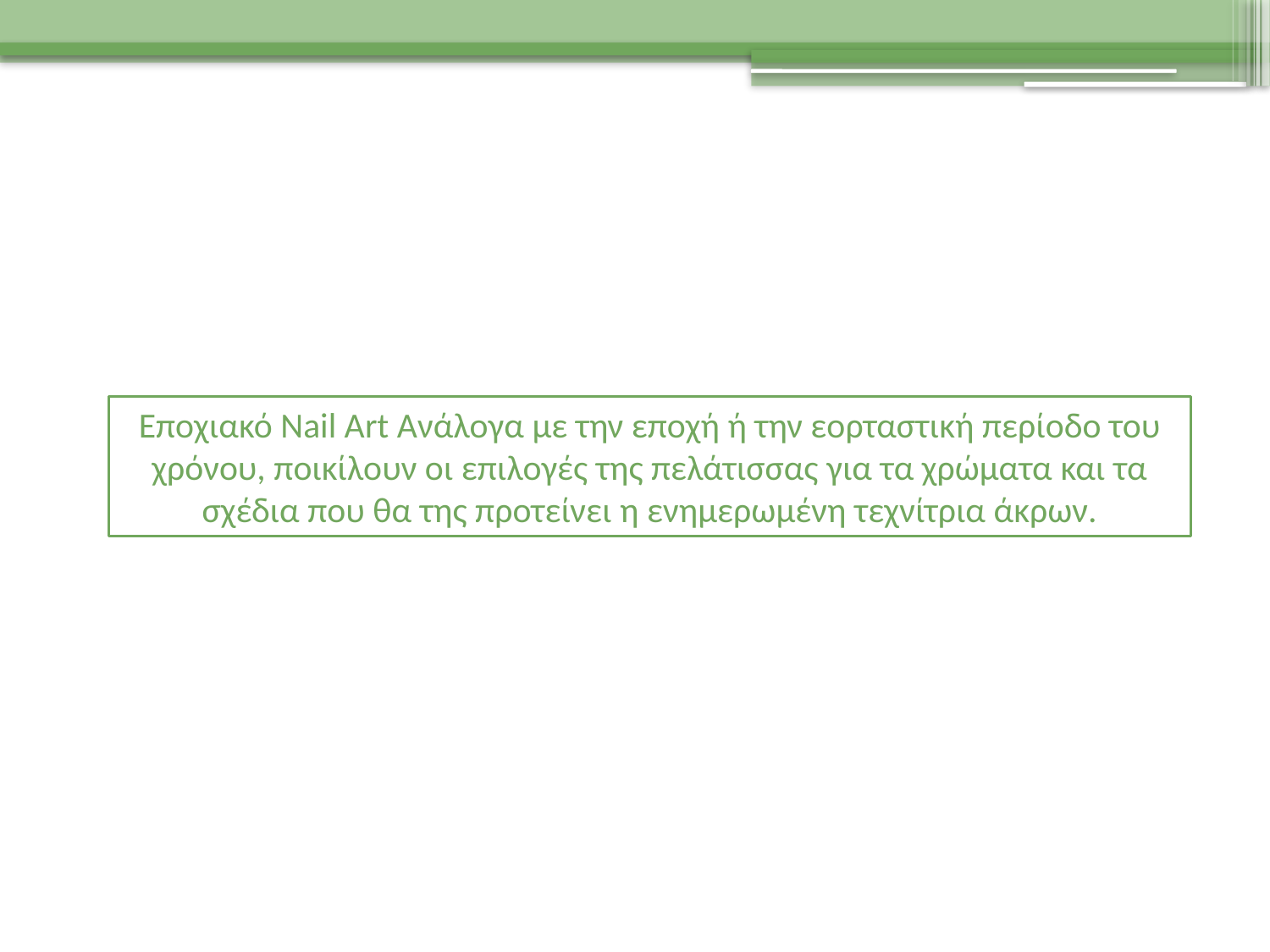

Εποχιακό Nail Art Ανάλογα με την εποχή ή την εορταστική περίοδο του χρόνου, ποικίλουν οι επιλογές της πελάτισσας για τα χρώματα και τα σχέδια που θα της προτείνει η ενημερωμένη τεχνίτρια άκρων.